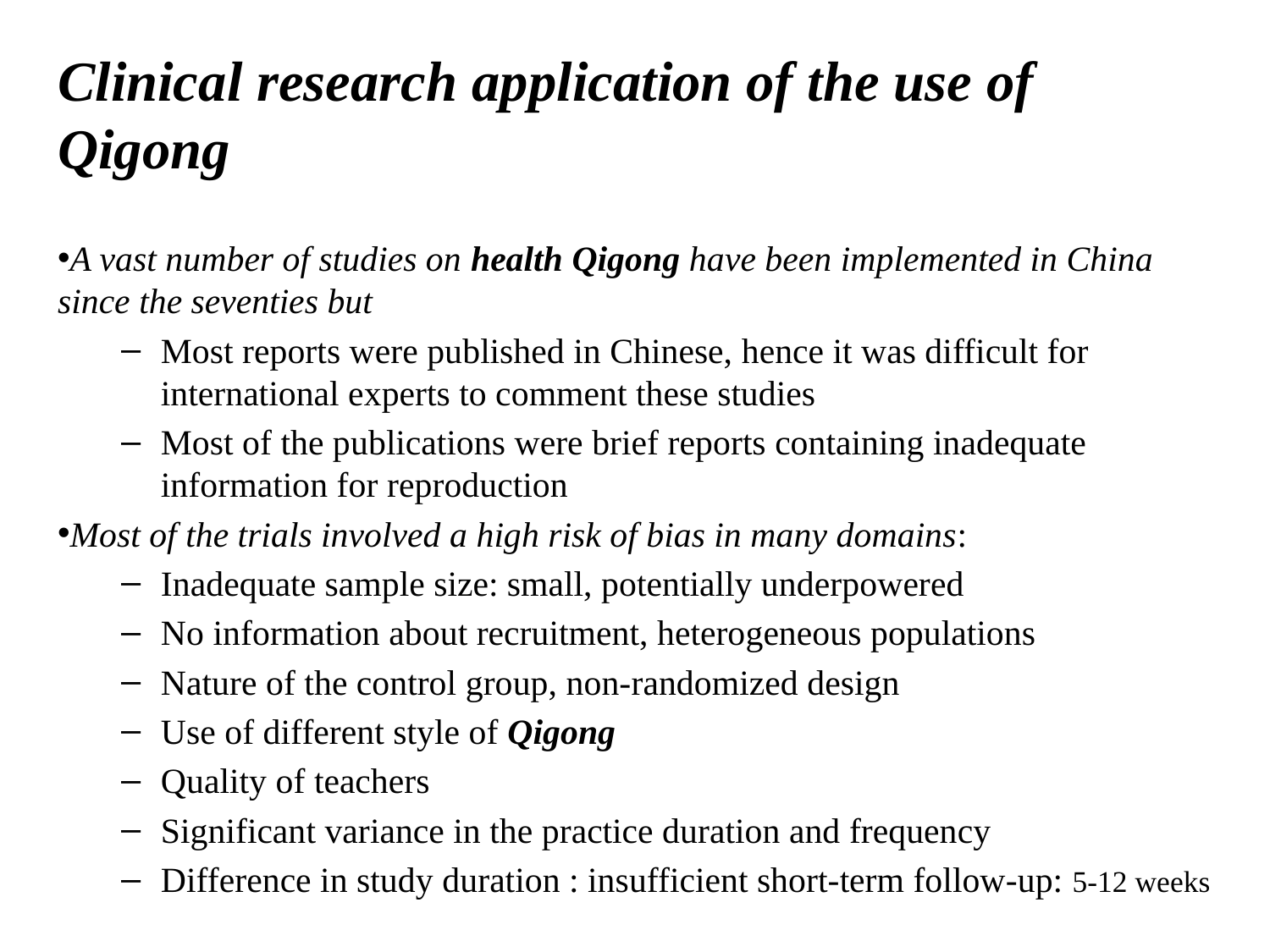

# Clinical research application of the use of Qigong

A vast number of studies on health Qigong have been implemented in China since the seventies but
Most reports were published in Chinese, hence it was difficult for international experts to comment these studies
Most of the publications were brief reports containing inadequate information for reproduction
Most of the trials involved a high risk of bias in many domains:
Inadequate sample size: small, potentially underpowered
No information about recruitment, heterogeneous populations
Nature of the control group, non-randomized design
Use of different style of Qigong
Quality of teachers
Significant variance in the practice duration and frequency
Difference in study duration : insufficient short-term follow-up: 5-12 weeks